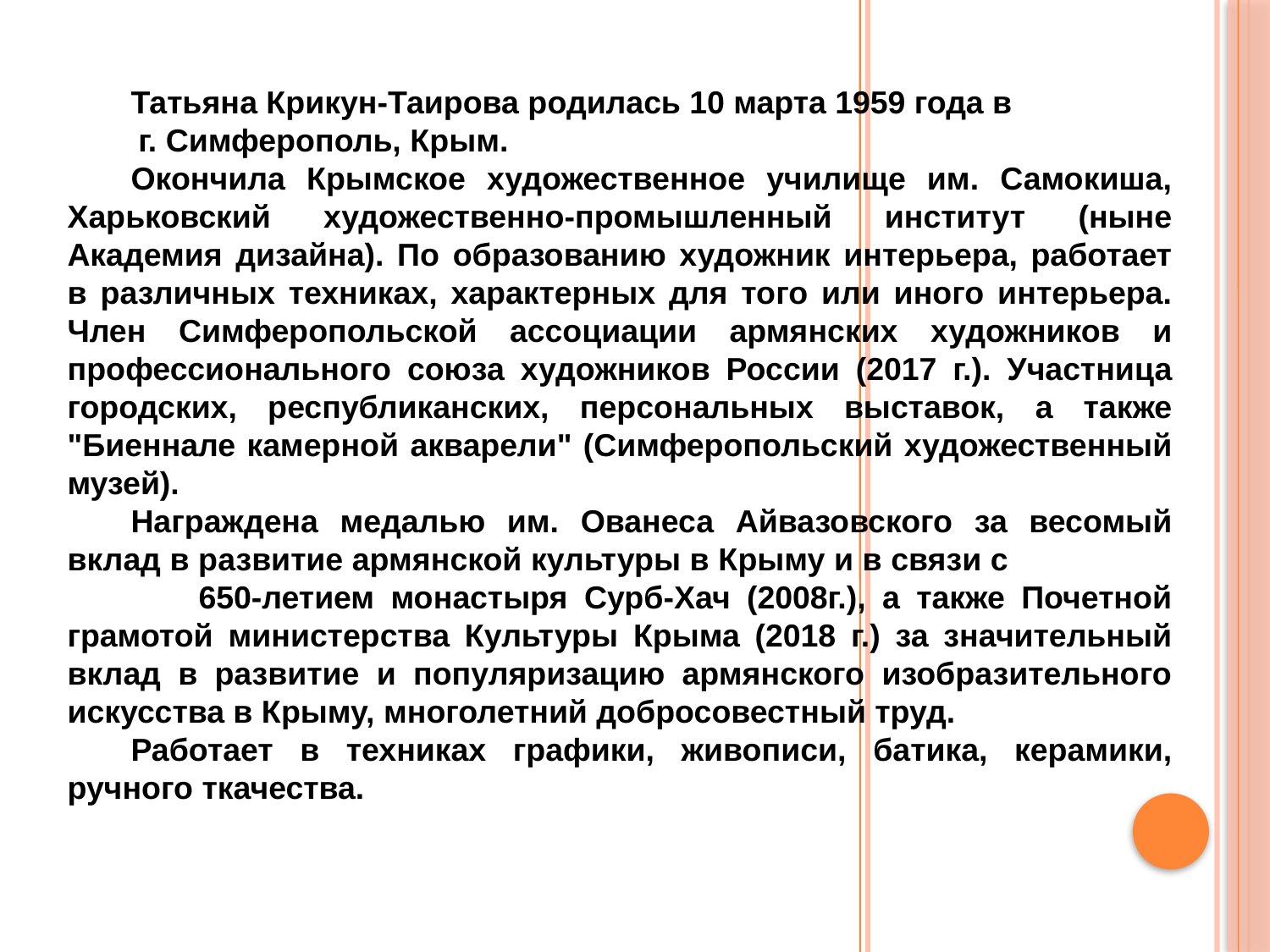

Татьяна Крикун-Таирова родилась 10 марта 1959 года в                           г. Симферополь, Крым.
Окончила Крымское художественное училище им. Самокиша, Харьковский художественно-промышленный институт (ныне Академия дизайна). По образованию художник интерьера, работает в различных техниках, характерных для того или иного интерьера. Член Симферопольской ассоциации армянских художников и профессионального союза художников России (2017 г.). Участница городских, республиканских, персональных выставок, а также "Биеннале камерной акварели" (Симферопольский художественный музей).
Награждена медалью им. Ованеса Айвазовского за весомый вклад в развитие армянской культуры в Крыму и в связи с                           650-летием монастыря Сурб-Хач (2008г.), а также Почетной грамотой министерства Культуры Крыма (2018 г.) за значительный вклад в развитие и популяризацию армянского изобразительного искусства в Крыму, многолетний добросовестный труд.
Работает в техниках графики, живописи, батика, керамики, ручного ткачества.